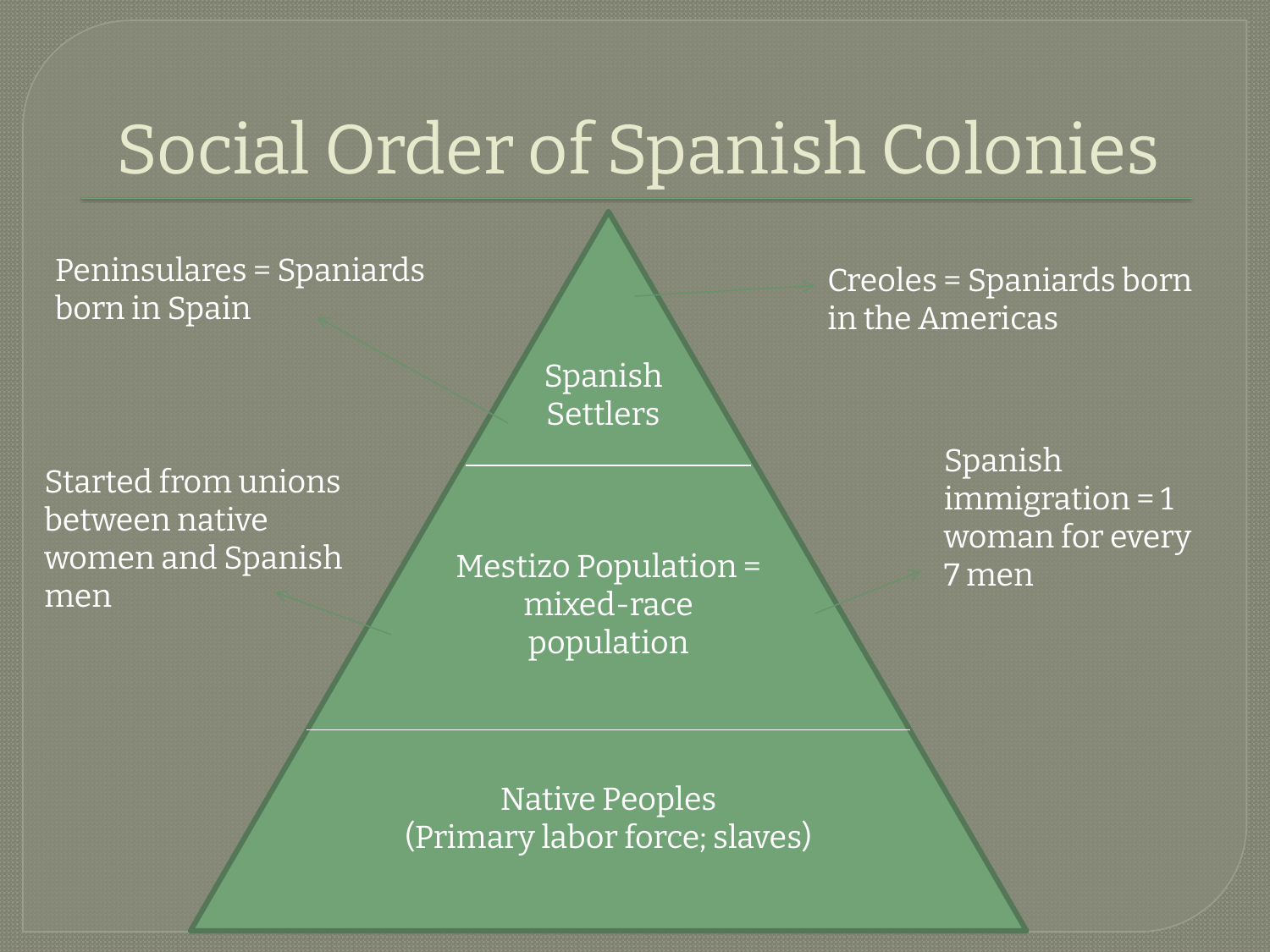

# Social Order of Spanish Colonies

Peninsulares = Spaniards born in Spain
Creoles = Spaniards born in the Americas
Spanish Settlers
Spanish immigration = 1 woman for every 7 men
Started from unions between native women and Spanish men
Mestizo Population = mixed-race population
Native Peoples
(Primary labor force; slaves)